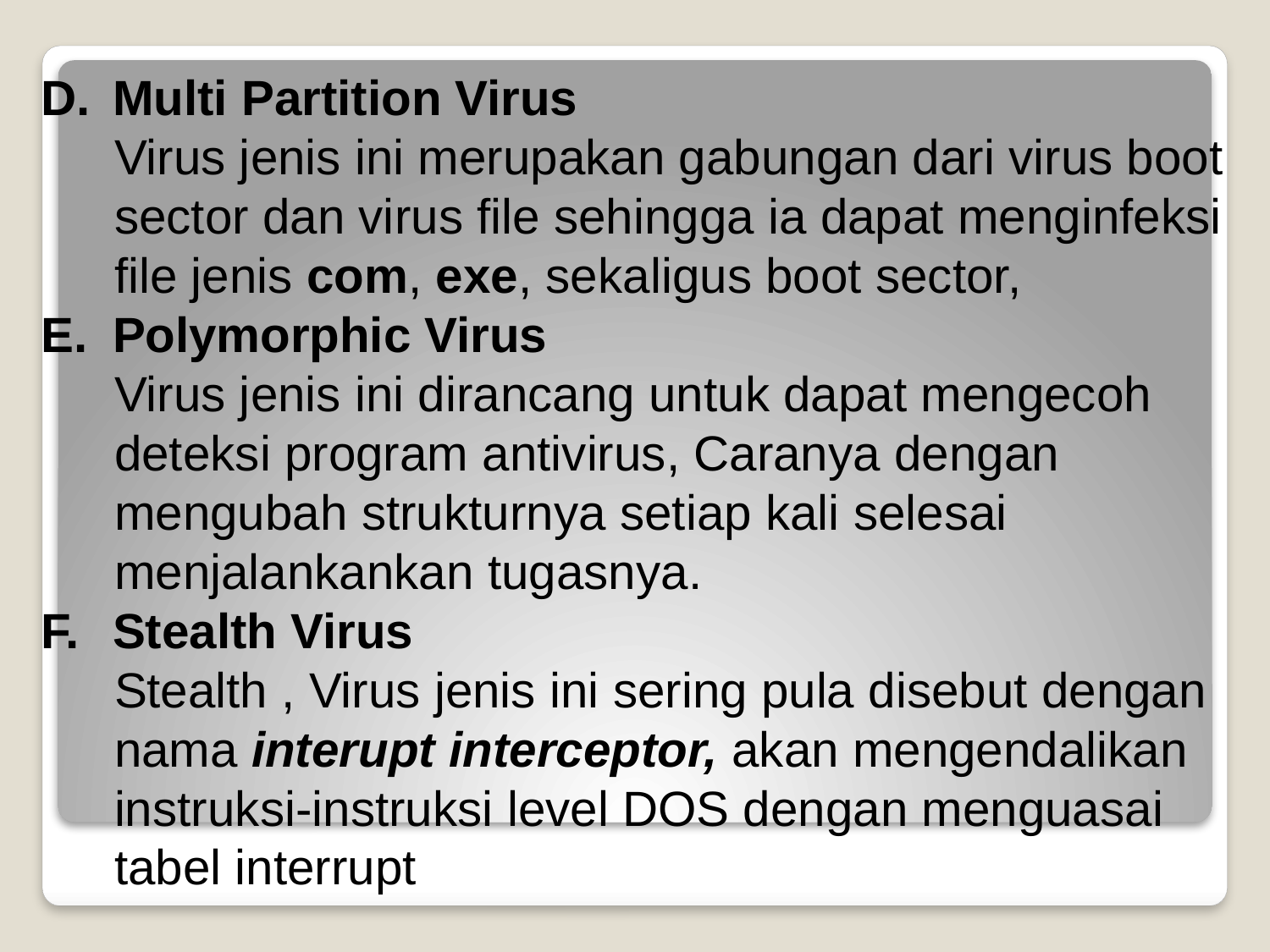

Multi Partition Virus
Virus jenis ini merupakan gabungan dari virus boot sector dan virus file sehingga ia dapat menginfeksi file jenis com, exe, sekaligus boot sector,
Polymorphic Virus
Virus jenis ini dirancang untuk dapat mengecoh deteksi program antivirus, Caranya dengan mengubah strukturnya setiap kali selesai menjalankankan tugasnya.
Stealth Virus
Stealth , Virus jenis ini sering pula disebut dengan nama interupt interceptor, akan mengendalikan instruksi-instruksi level DOS dengan menguasai tabel interrupt